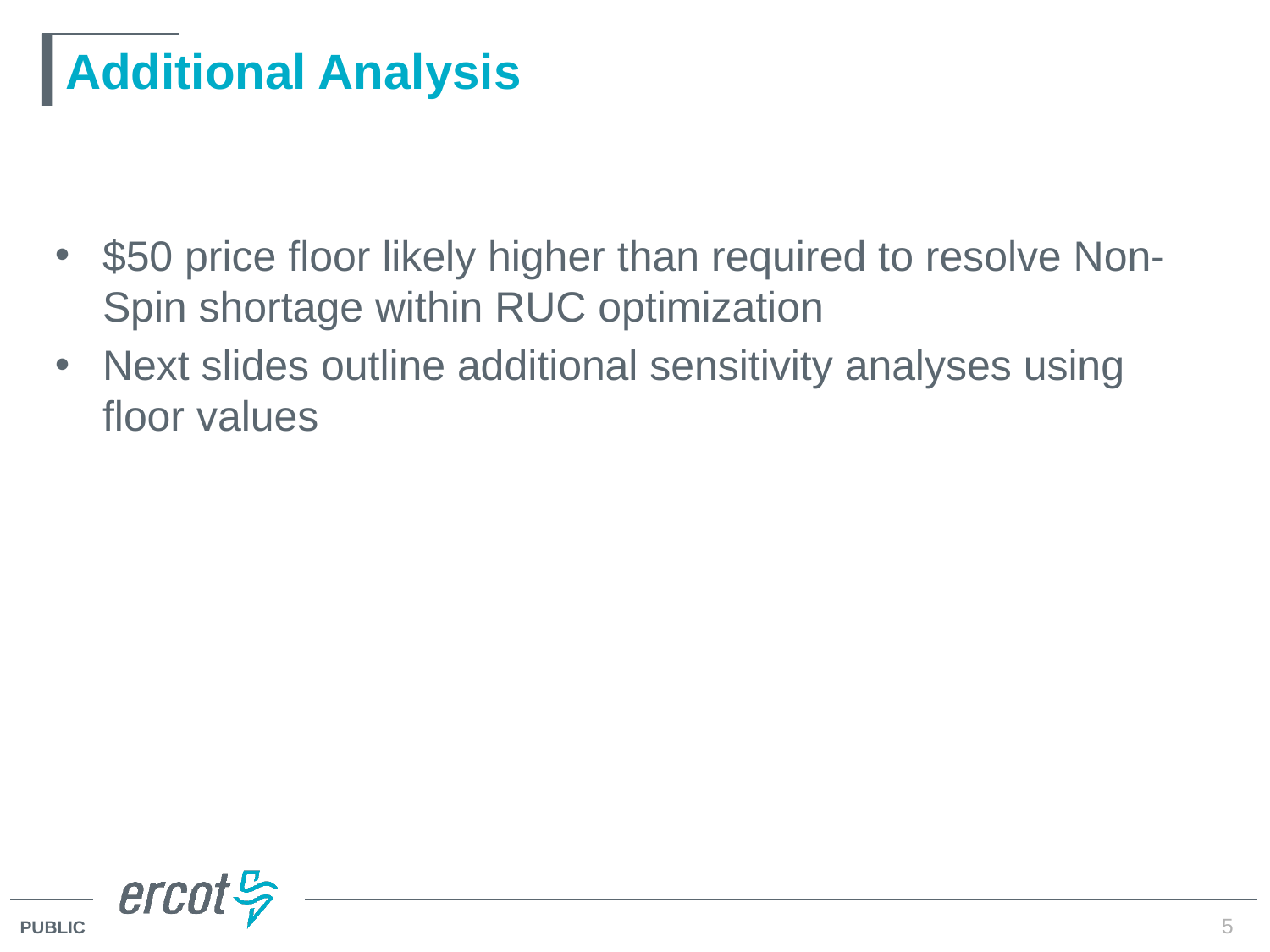

# Additional Analysis
$50 price floor likely higher than required to resolve Non-Spin shortage within RUC optimization
Next slides outline additional sensitivity analyses using floor values
5